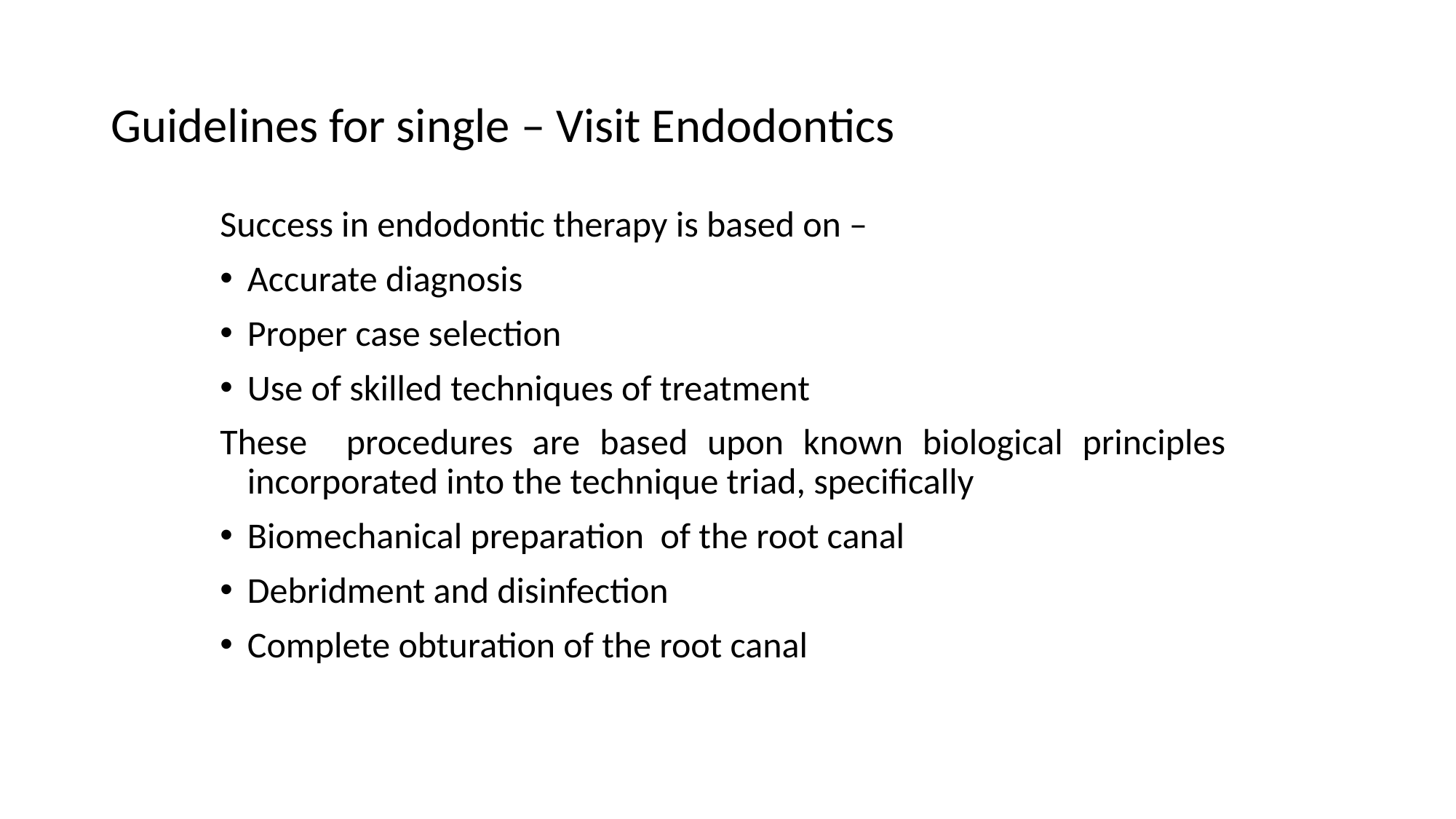

# Guidelines for single – Visit Endodontics
Success in endodontic therapy is based on –
Accurate diagnosis
Proper case selection
Use of skilled techniques of treatment
These  procedures are based upon known biological principles incorporated into the technique triad, specifically
Biomechanical preparation  of the root canal
Debridment and disinfection
Complete obturation of the root canal